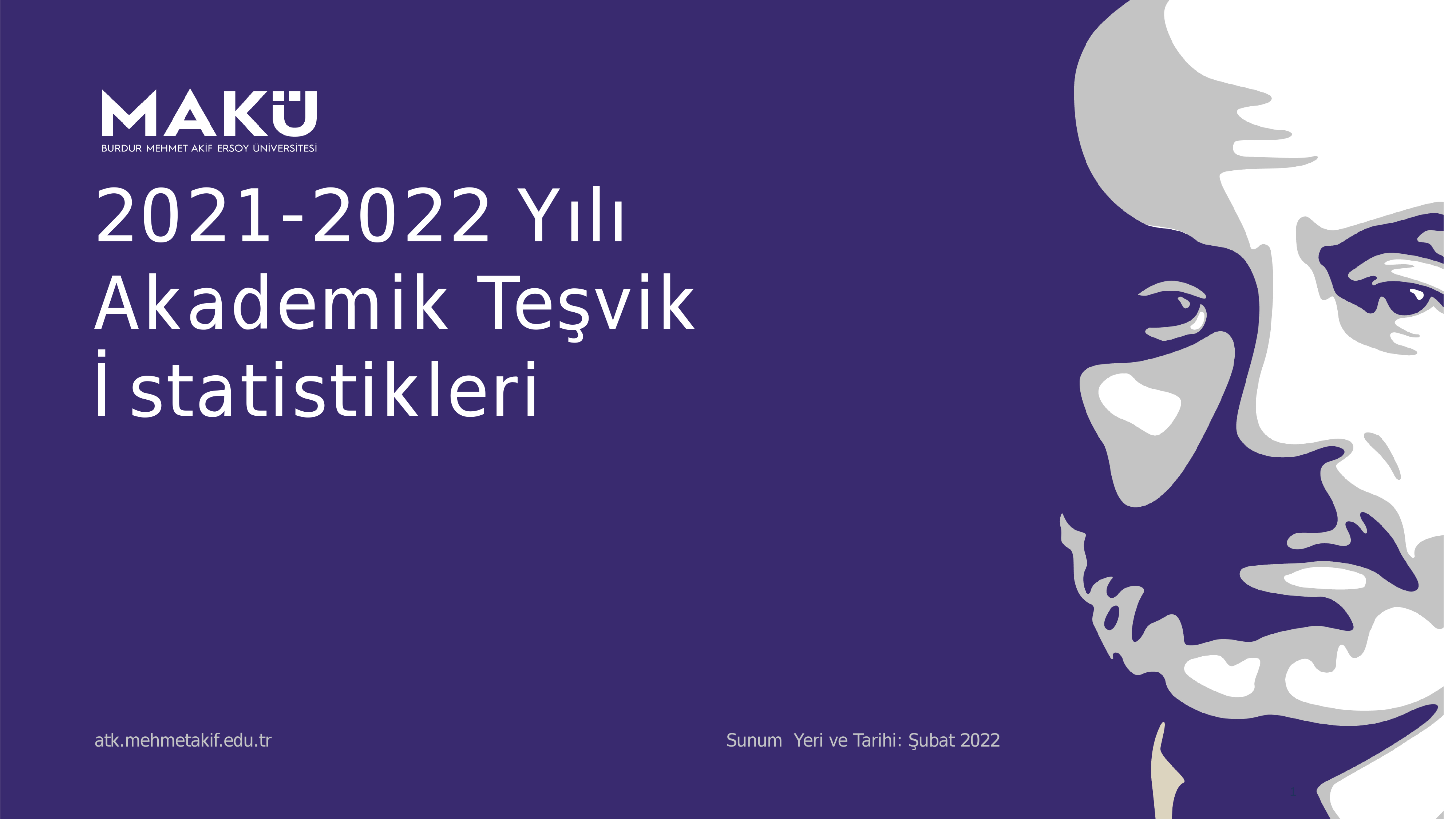

2021-2022 Yılı Akademik Teşvik İstatistikleri
atk.mehmetakif.edu.tr
Sunum  Yeri ve Tarihi: Şubat 2022
1